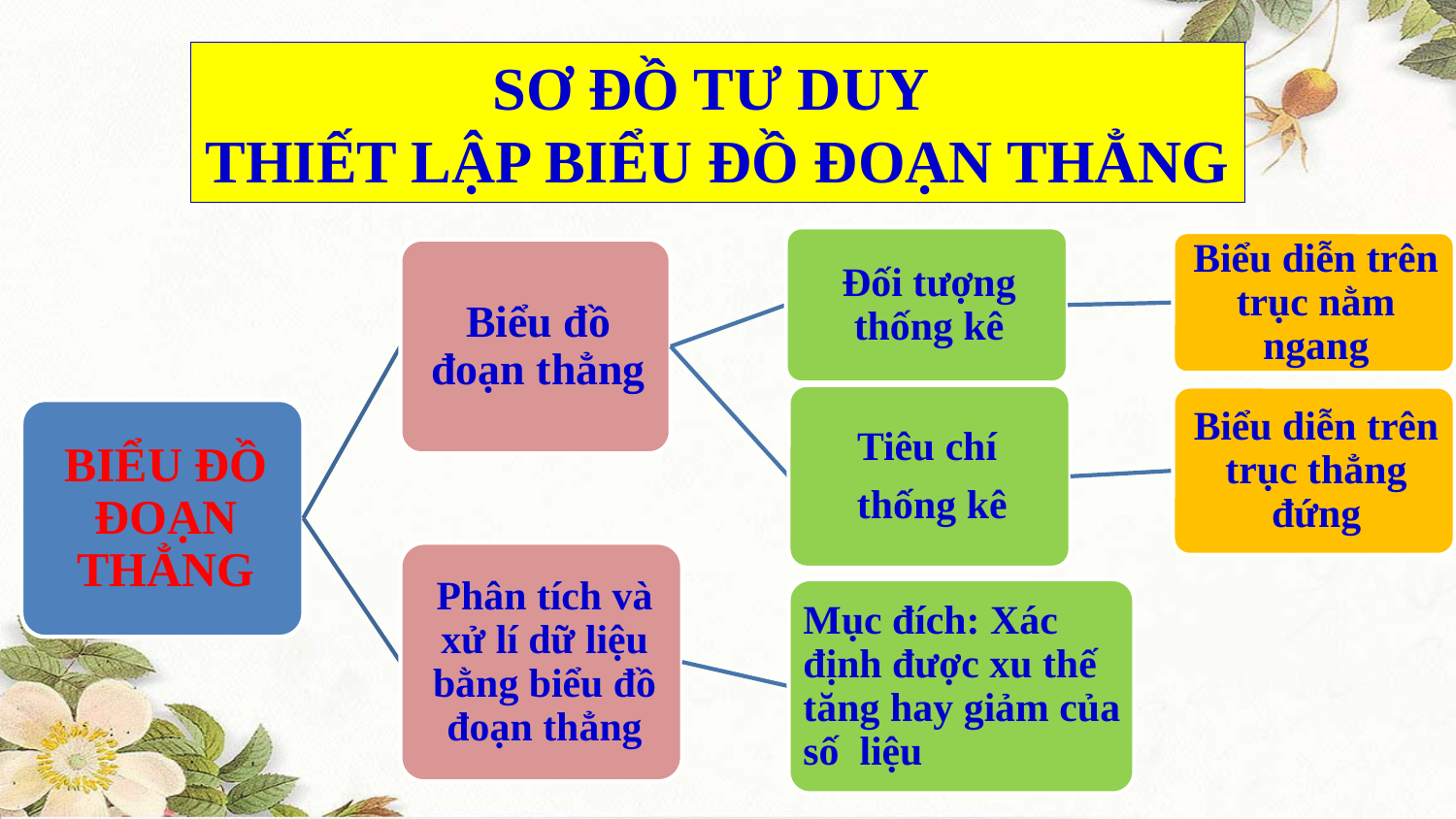

BIỂU ĐỒ ĐOẠN THẲNG

Biểu đồ đoạn thẳng

Đối tượng thống kê

Biểu diễn trên trục nằm ngang

Tiêu chí
thống kê

Biểu diễn trên trục thẳng đứng

Phân tích và xử lí dữ liệu bằng biểu đồ đoạn thẳng

Mục đích: Xác định được xu thế tăng hay giảm của số  liệu
SƠ ĐỒ TƯ DUY
THIẾT LẬP BIỂU ĐỒ ĐOẠN THẲNG